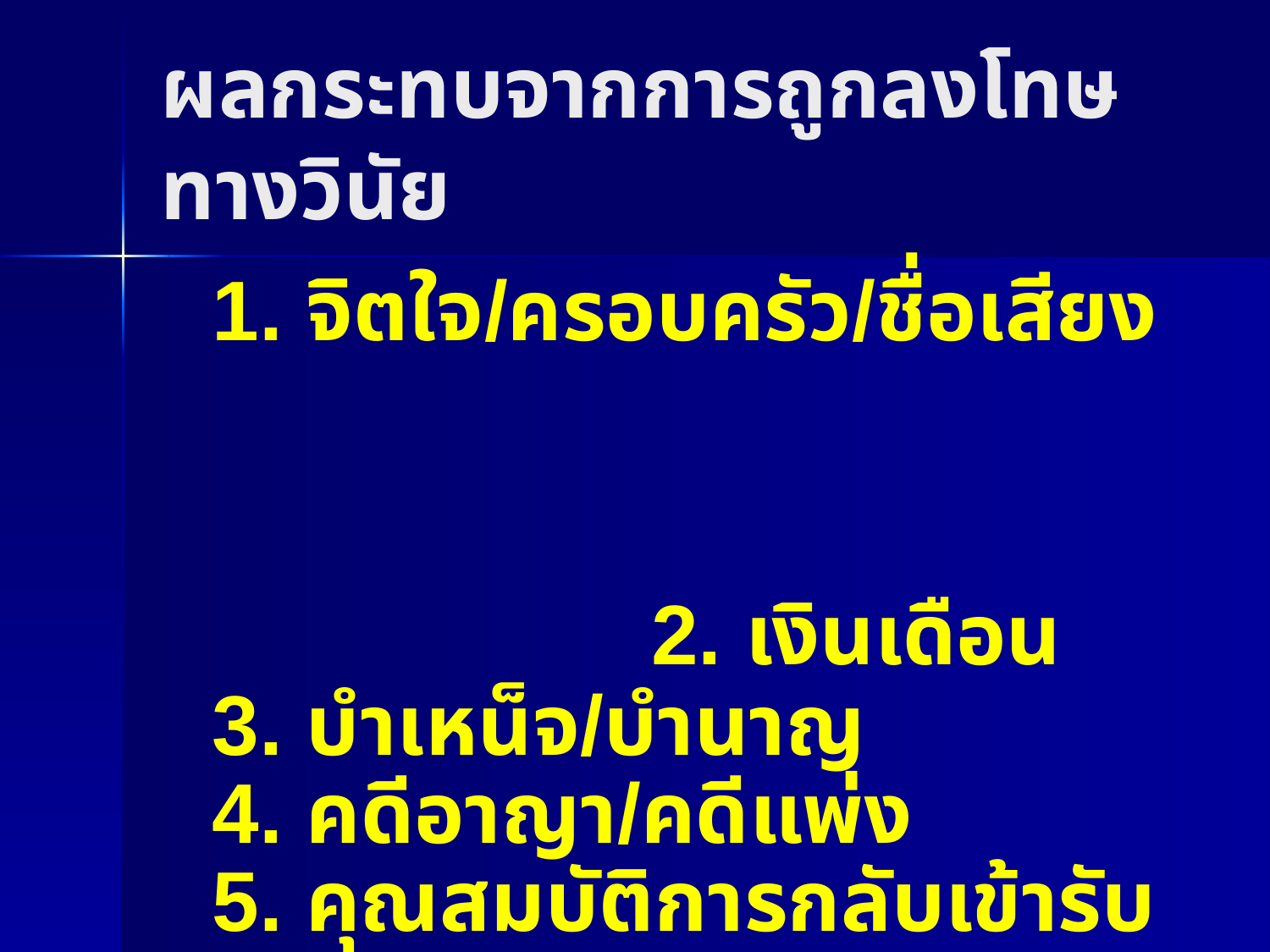

# ผลกระทบจากการถูกลงโทษทางวินัย
   1. จิตใจ/ครอบครัว/ชื่อเสียง                                                                     2. เงินเดือน
   3. บำเหน็จ/บำนาญ
   4. คดีอาญา/คดีแพ่ง
   5. คุณสมบัติการกลับเข้ารับราชการ